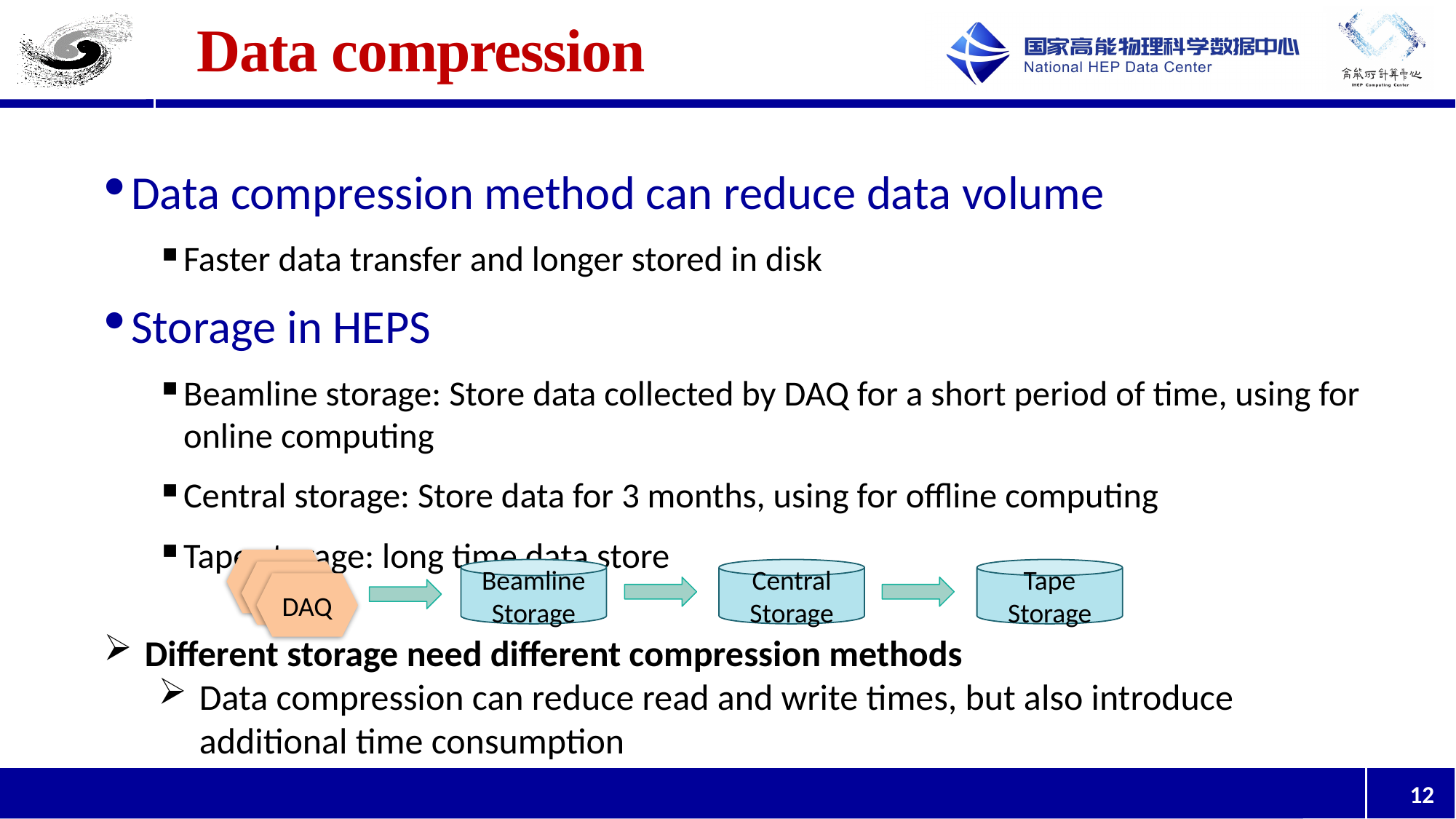

# Data compression
Data compression method can reduce data volume
Faster data transfer and longer stored in disk
Storage in HEPS
Beamline storage: Store data collected by DAQ for a short period of time, using for online computing
Central storage: Store data for 3 months, using for offline computing
Tape storage: long time data store

DAQ
Beamline Storage
Central Storage
Tape Storage

Different storage need different compression methods
Data compression can reduce read and write times, but also introduce additional time consumption